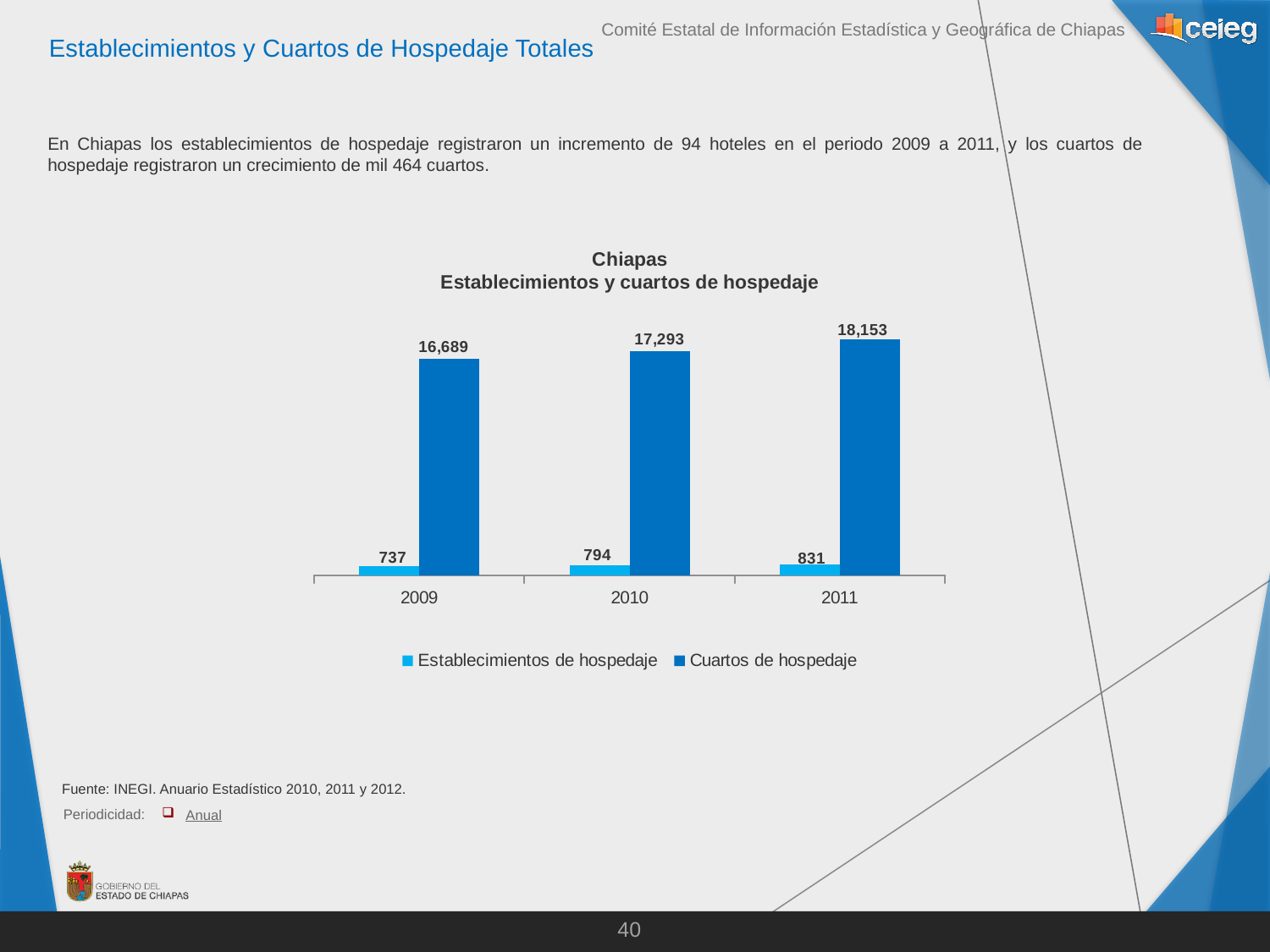

Establecimientos y Cuartos de Hospedaje Totales
En Chiapas los establecimientos de hospedaje registraron un incremento de 94 hoteles en el periodo 2009 a 2011, y los cuartos de hospedaje registraron un crecimiento de mil 464 cuartos.

### Chart: Chiapas
Establecimientos y cuartos de hospedaje

| Category | Establecimientos de hospedaje  | Cuartos de hospedaje |
|---|---|---|
| 2009 | 737.0 | 16689.0 |
| 2010 | 794.0 | 17293.0 |
| 2011 | 831.0 | 18153.0 |
Fuente: INEGI. Anuario Estadístico 2010, 2011 y 2012.
Periodicidad:
Anual
40